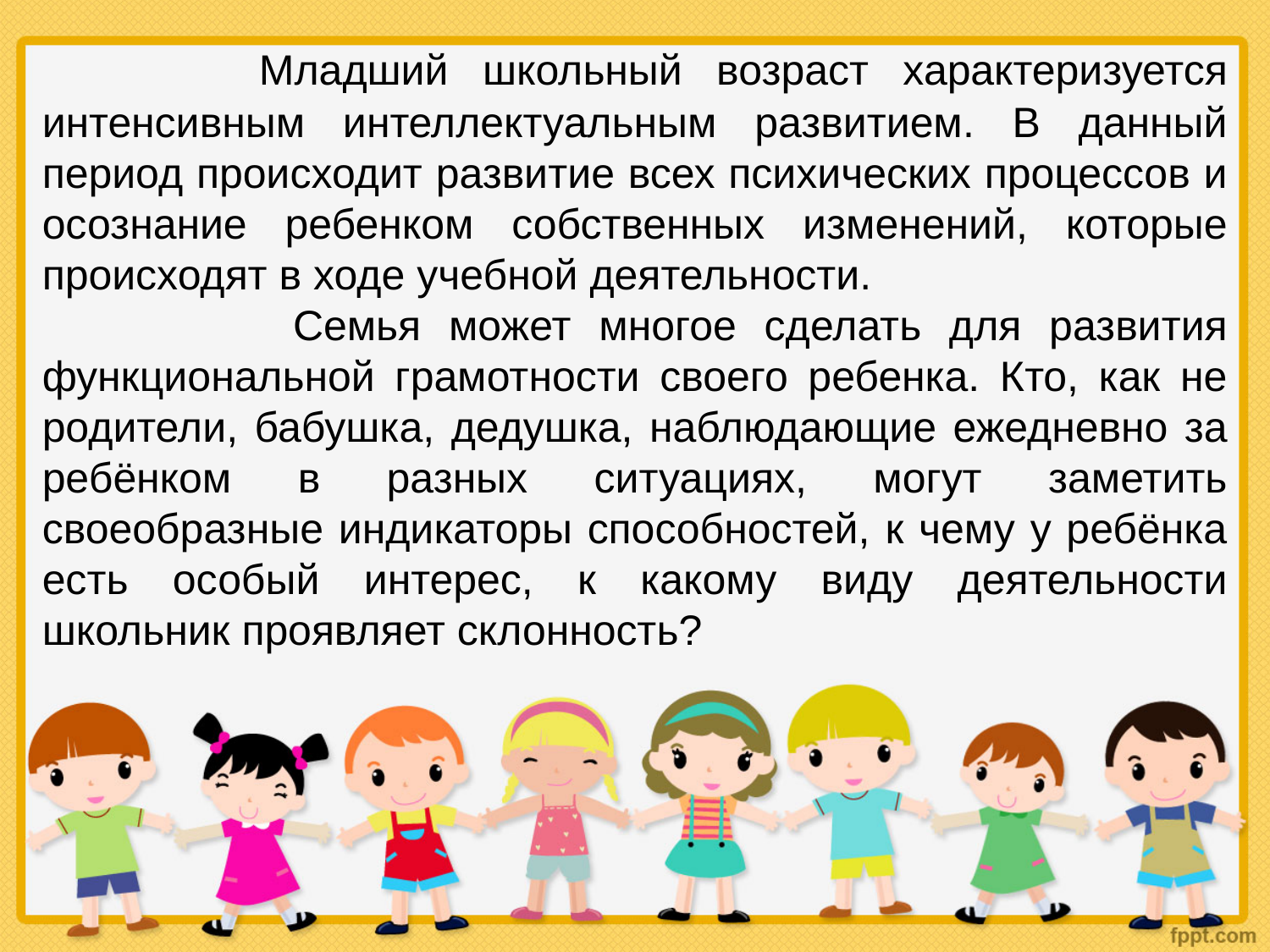

Младший школьный возраст характеризуется интенсивным интеллектуальным развитием. В данный период происходит развитие всех психических процессов и осознание ребенком собственных изменений, которые происходят в ходе учебной деятельности.
         Семья может многое сделать для развития функциональной грамотности своего ребенка. Кто, как не родители, бабушка, дедушка, наблюдающие ежедневно за ребёнком в разных ситуациях, могут заметить своеобразные индикаторы способностей, к чему у ребёнка есть особый интерес, к какому виду деятельности школьник проявляет склонность?